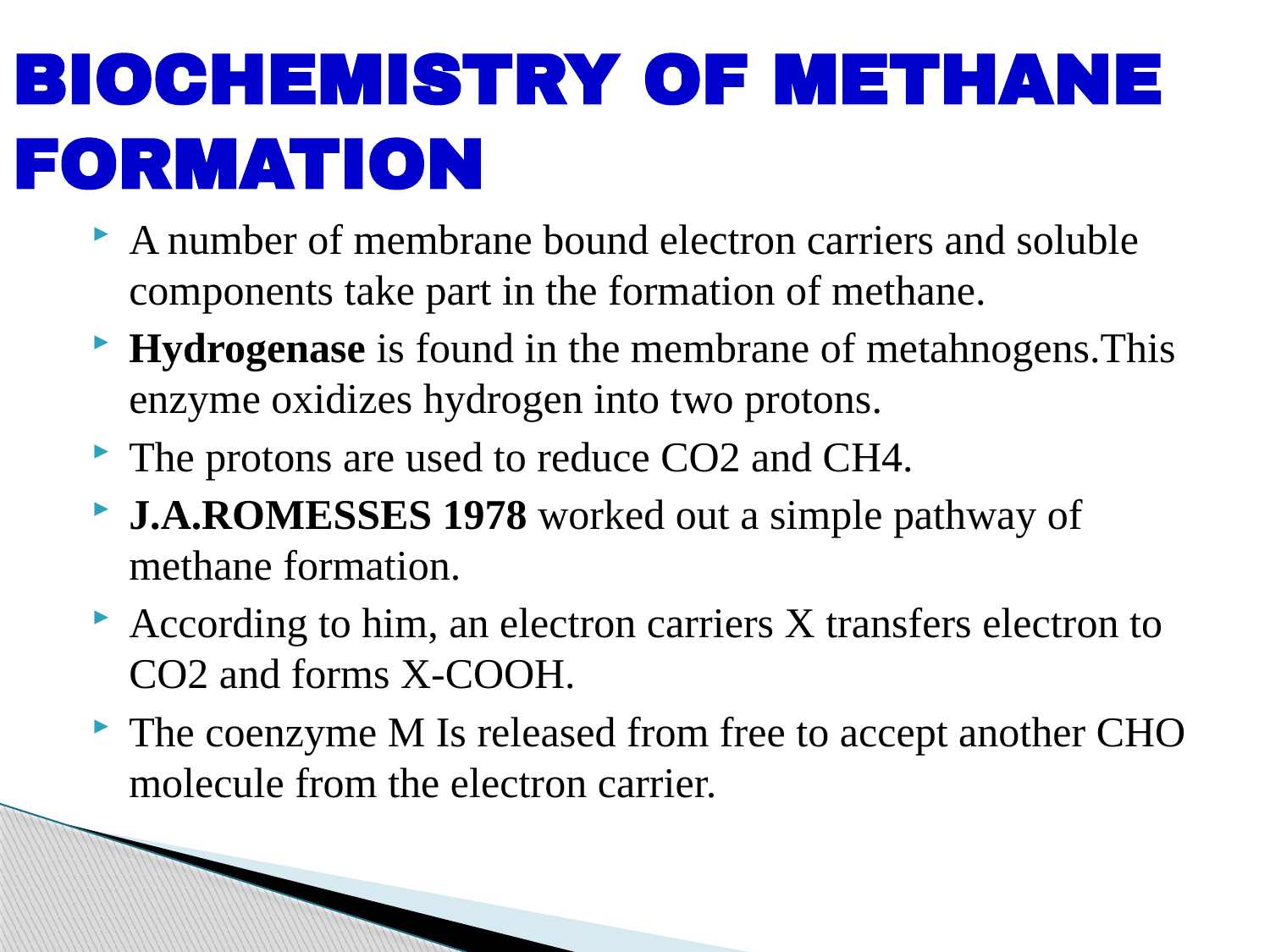

# BIOCHEMISTRY OF METHANE FORMATION
A number of membrane bound electron carriers and soluble components take part in the formation of methane.
Hydrogenase is found in the membrane of metahnogens.This enzyme oxidizes hydrogen into two protons.
The protons are used to reduce CO2 and CH4.
J.A.ROMESSES 1978 worked out a simple pathway of methane formation.
According to him, an electron carriers X transfers electron to CO2 and forms X-COOH.
The coenzyme M Is released from free to accept another CHO molecule from the electron carrier.